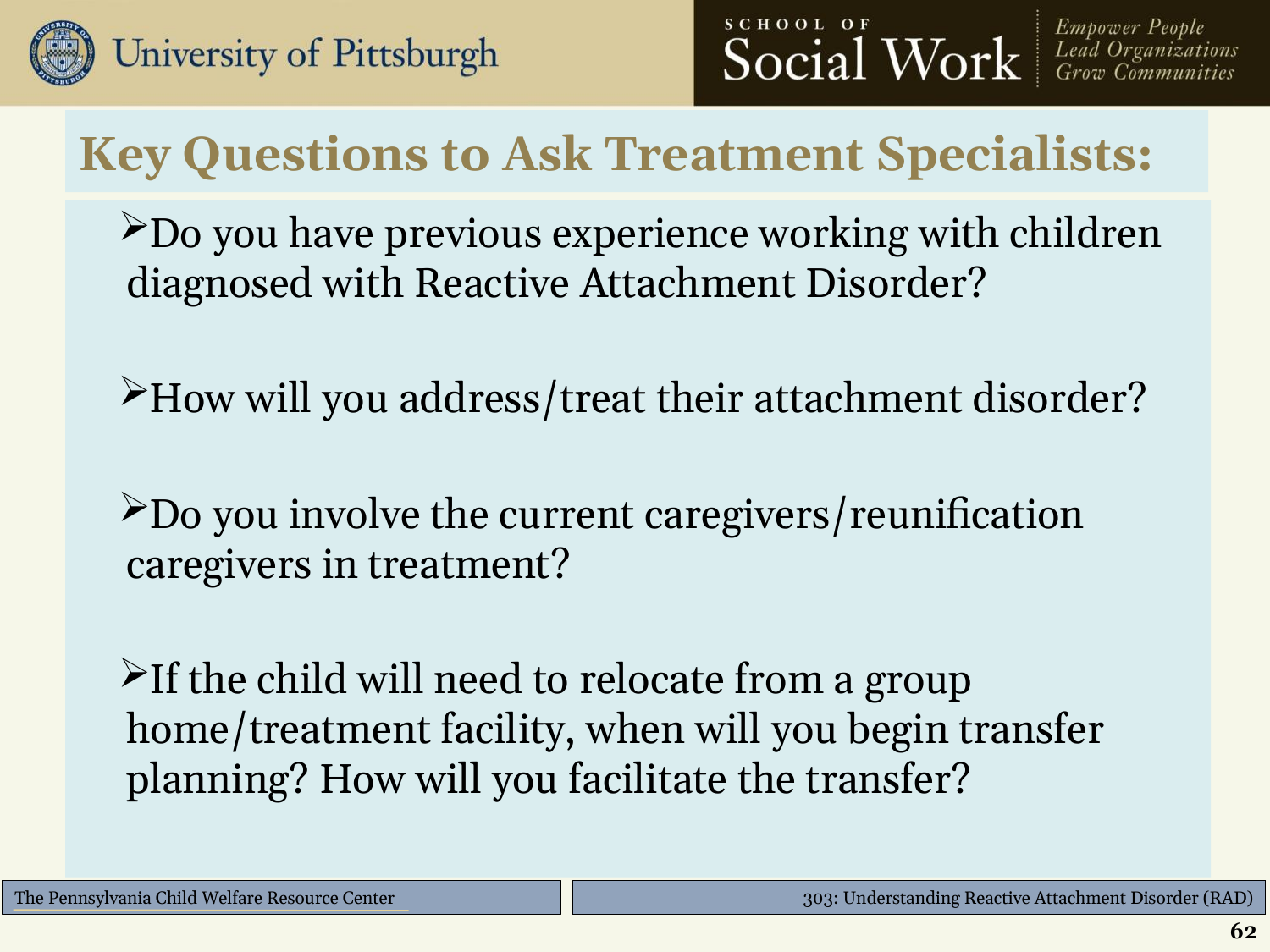

# Key Questions to Ask Treatment Specialists:
Do you have previous experience working with children diagnosed with Reactive Attachment Disorder?

How will you address/treat their attachment disorder?

Do you involve the current caregivers/reunification caregivers in treatment?

If the child will need to relocate from a group home/treatment facility, when will you begin transfer planning? How will you facilitate the transfer?

62